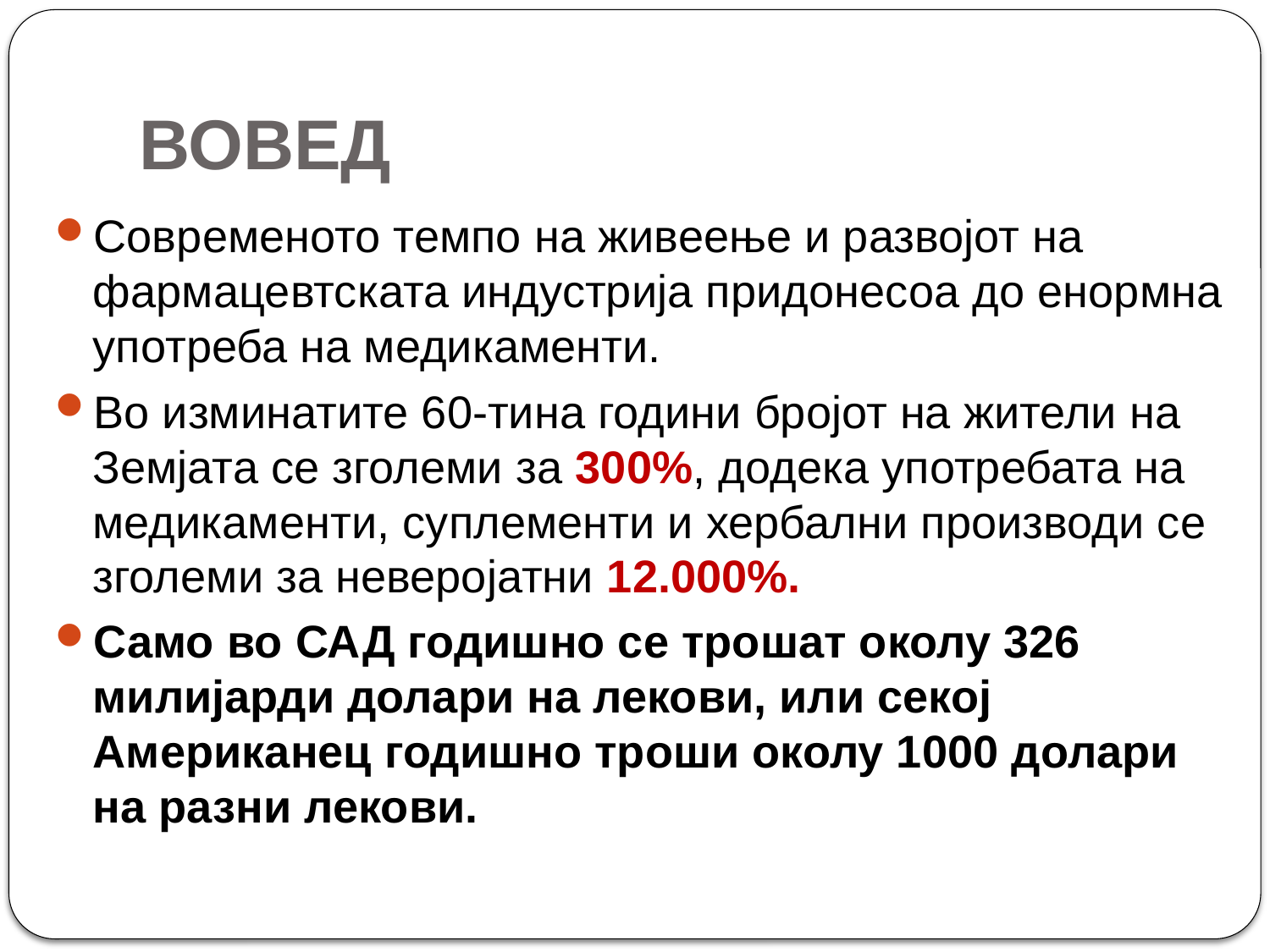

# ВОВЕД
Современото темпо на живеење и развојот на фармацевтската индустрија придонесоа до енормна употреба на медикаменти.
Во изминатите 60-тина години бројот на жители на Земјата се зголеми за 300%, додека употребата на медикаменти, суплементи и хербални производи се зголеми за неверојатни 12.000%.
Само во САД годишно се трошат околу 326 милијарди долари на лекови, или секој Американец годишно троши околу 1000 долари на разни лекови.